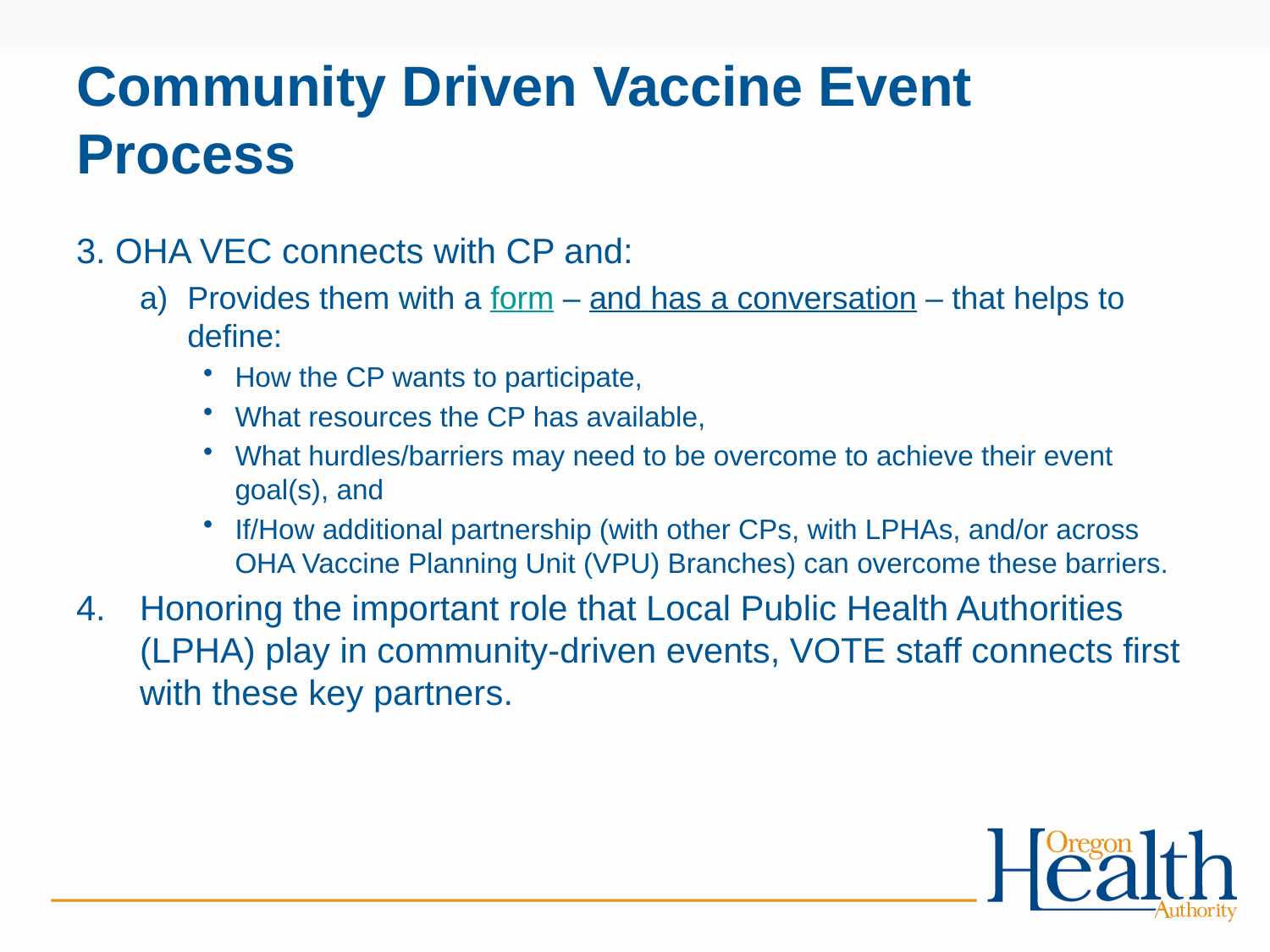

# Community Driven Vaccine Event Process
3. OHA VEC connects with CP and:
Provides them with a form – and has a conversation – that helps to define:
How the CP wants to participate,
What resources the CP has available,
What hurdles/barriers may need to be overcome to achieve their event goal(s), and
If/How additional partnership (with other CPs, with LPHAs, and/or across OHA Vaccine Planning Unit (VPU) Branches) can overcome these barriers.
Honoring the important role that Local Public Health Authorities (LPHA) play in community-driven events, VOTE staff connects first with these key partners.